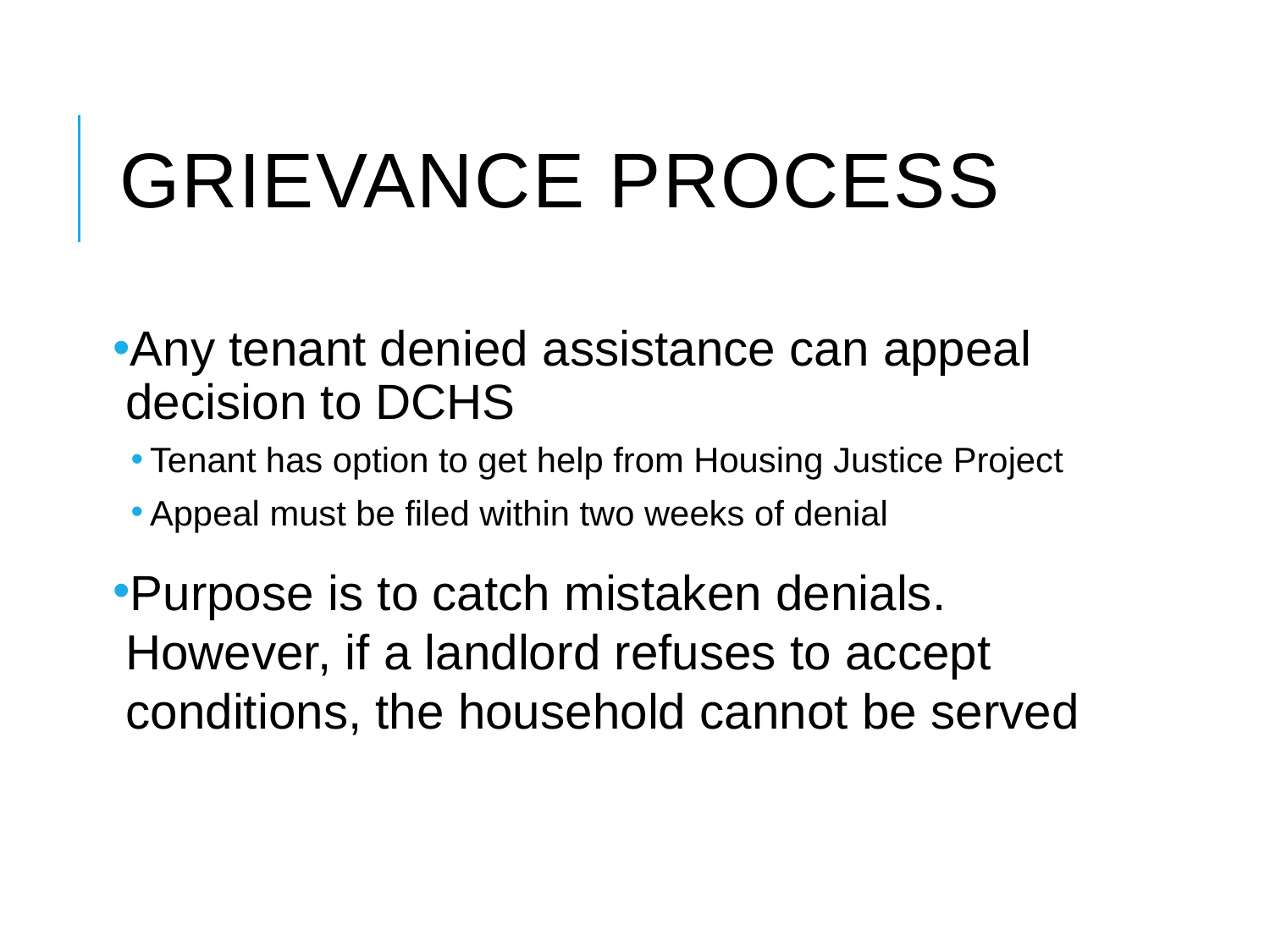

# Grievance Process
Any tenant denied assistance can appeal decision to DCHS
Tenant has option to get help from Housing Justice Project
Appeal must be filed within two weeks of denial
Purpose is to catch mistaken denials.  However, if a landlord refuses to accept conditions, the household cannot be served